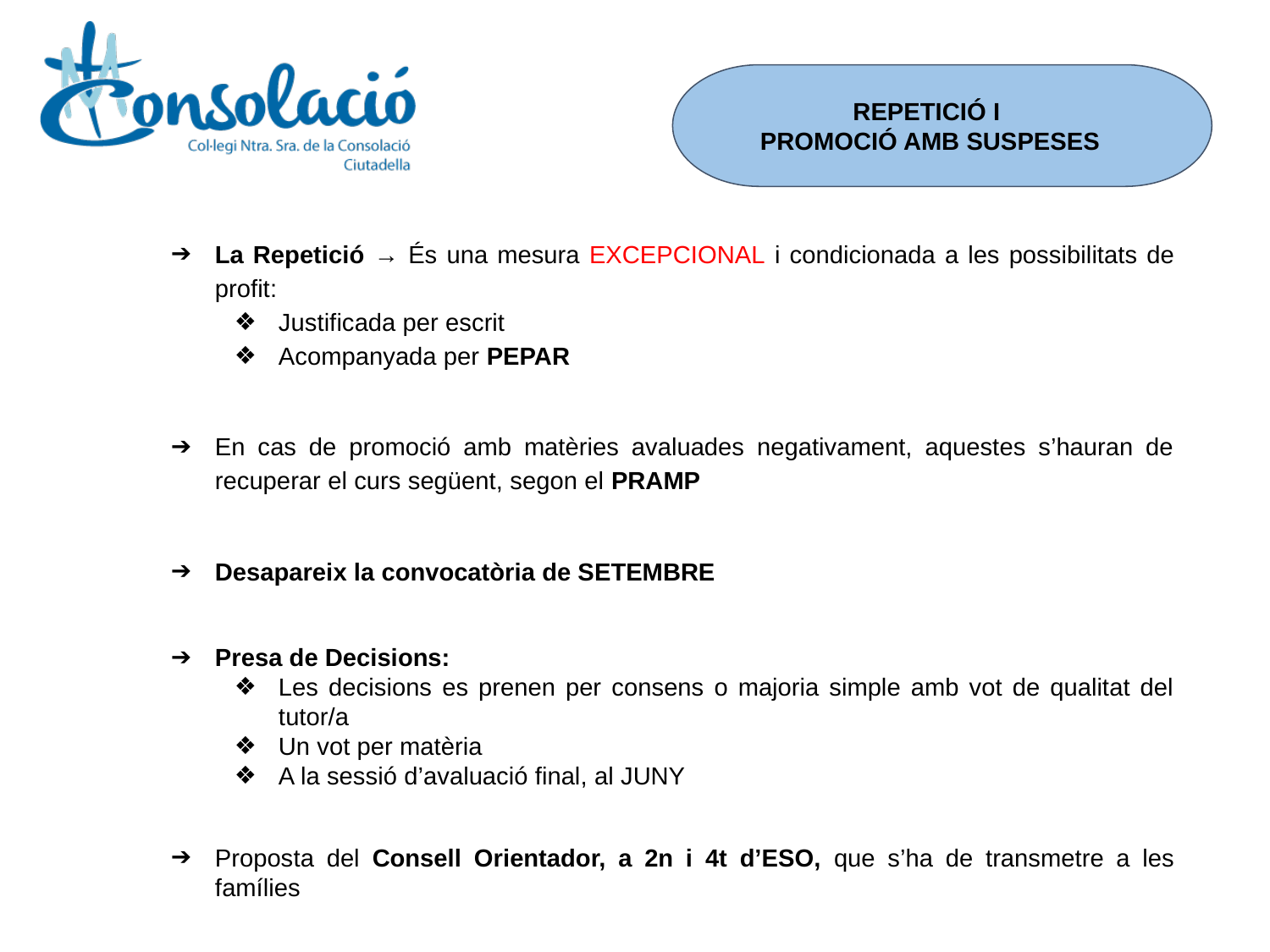

CRITERIS DE PROMOCIÓ I TITULACIÓ
REPETICIÓ I
PROMOCIÓ AMB SUSPESES
La Repetició → És una mesura EXCEPCIONAL i condicionada a les possibilitats de profit:
Justificada per escrit
Acompanyada per PEPAR

En cas de promoció amb matèries avaluades negativament, aquestes s’hauran de recuperar el curs següent, segon el PRAMP

Desapareix la convocatòria de SETEMBRE

Presa de Decisions:
Les decisions es prenen per consens o majoria simple amb vot de qualitat del tutor/a
Un vot per matèria
A la sessió d’avaluació final, al JUNY

Proposta del Consell Orientador, a 2n i 4t d’ESO, que s’ha de transmetre a les famílies